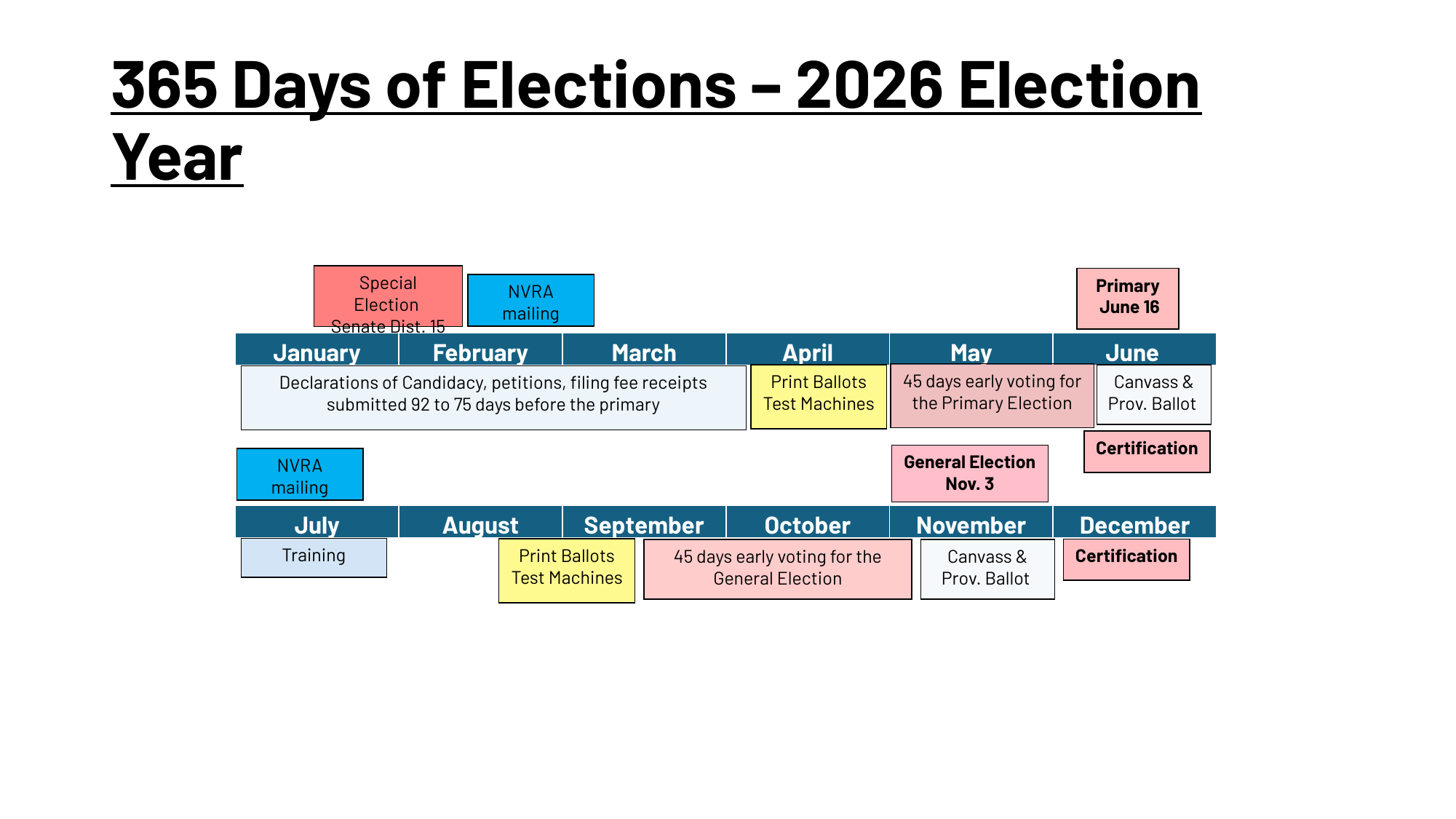

# 365 Days of Elections – 2026 Election Year
Special Election  Senate Dist. 15

Primary
 June 16

NVRA mailing

| January | February | March | April | May | June |
| --- | --- | --- | --- | --- | --- |
45 days early voting for the Primary Election
Print Ballots Test Machines
Canvass & Prov. Ballot
Declarations of Candidacy, petitions, filing fee receipts submitted 92 to 75 days before the primary
Certification

General Election Nov. 3
NVRA mailing

| July | August | September | October | November | December |
| --- | --- | --- | --- | --- | --- |

Training
Print Ballots Test Machines
Certification

45 days early voting for the General Election
Canvass & Prov. Ballot